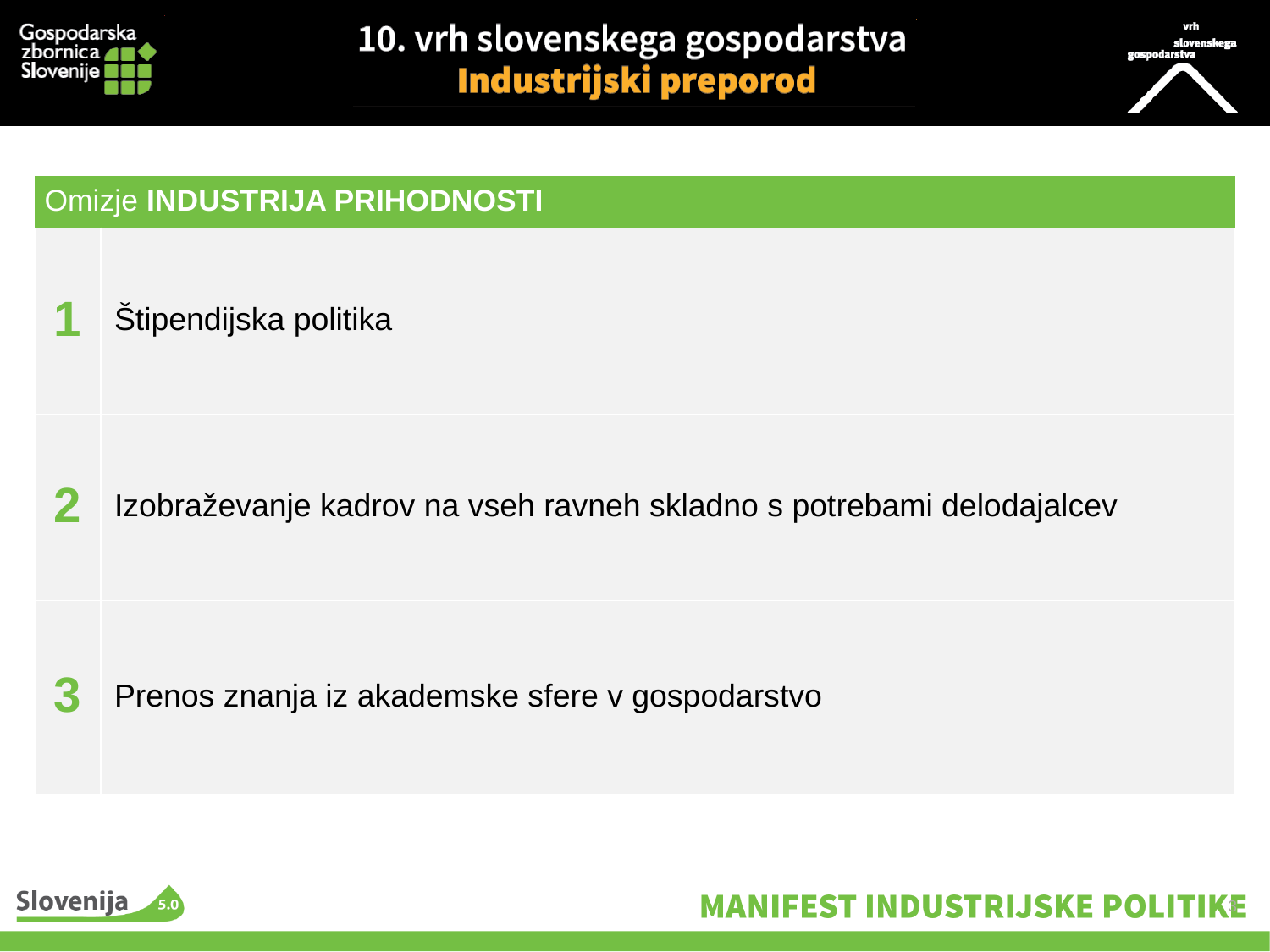

| Omizje INDUSTRIJA PRIHODNOSTI |  |
| --- | --- |
| 1 | Štipendijska politika |
| 2 | Izobraževanje kadrov na vseh ravneh skladno s potrebami delodajalcev |
| 3 | Prenos znanja iz akademske sfere v gospodarstvo |
3